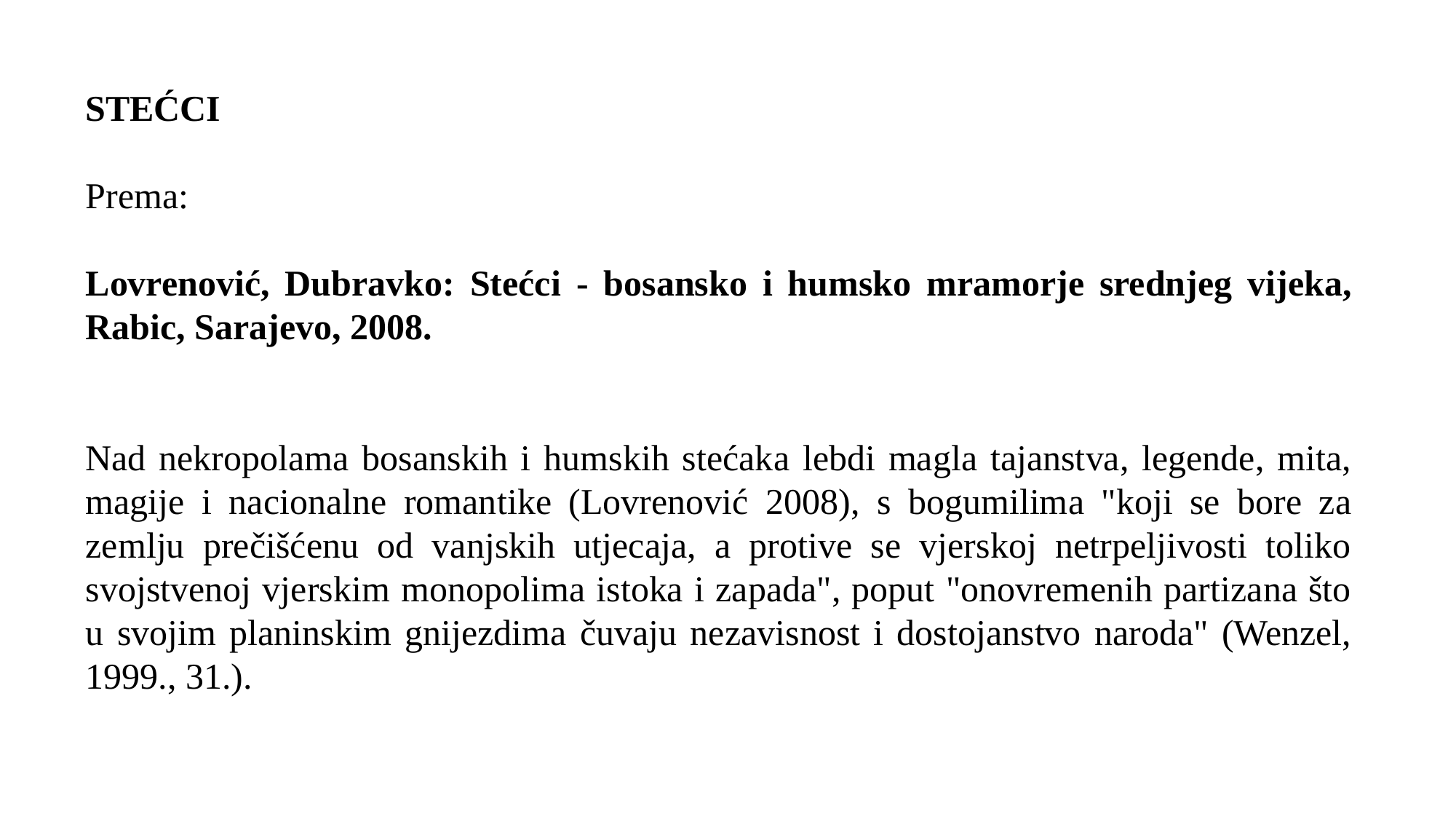

STEĆCI

Prema:

Lovrenović, Dubravko: Stećci - bosansko i humsko mramorje srednjeg vijeka, Rabic, Sarajevo, 2008.

Nad nekropolama bosanskih i humskih stećaka lebdi magla tajanstva, legende, mita, magije i nacionalne romantike (Lovrenović 2008), s bogumilima "koji se bore za zemlju prečišćenu od vanjskih utjecaja, a protive se vjerskoj netrpeljivosti toliko svojstvenoj vjerskim monopolima istoka i zapada", poput "onovremenih partizana što u svojim planinskim gnijezdima čuvaju nezavisnost i dostojanstvo naroda" (Wenzel, 1999., 31.).